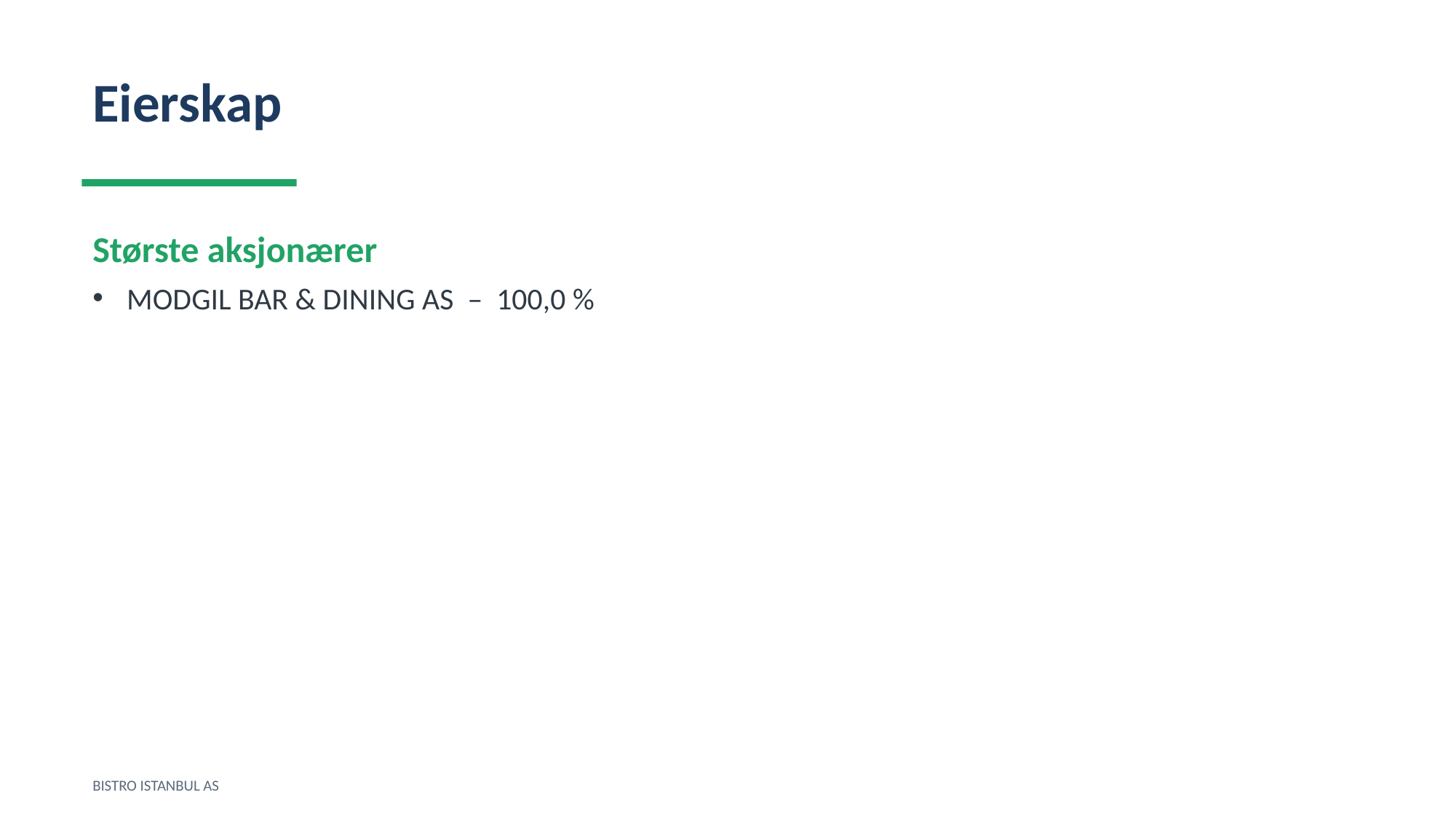

Eierskap

Største aksjonærer
MODGIL BAR & DINING AS  –  100,0 %
BISTRO ISTANBUL AS